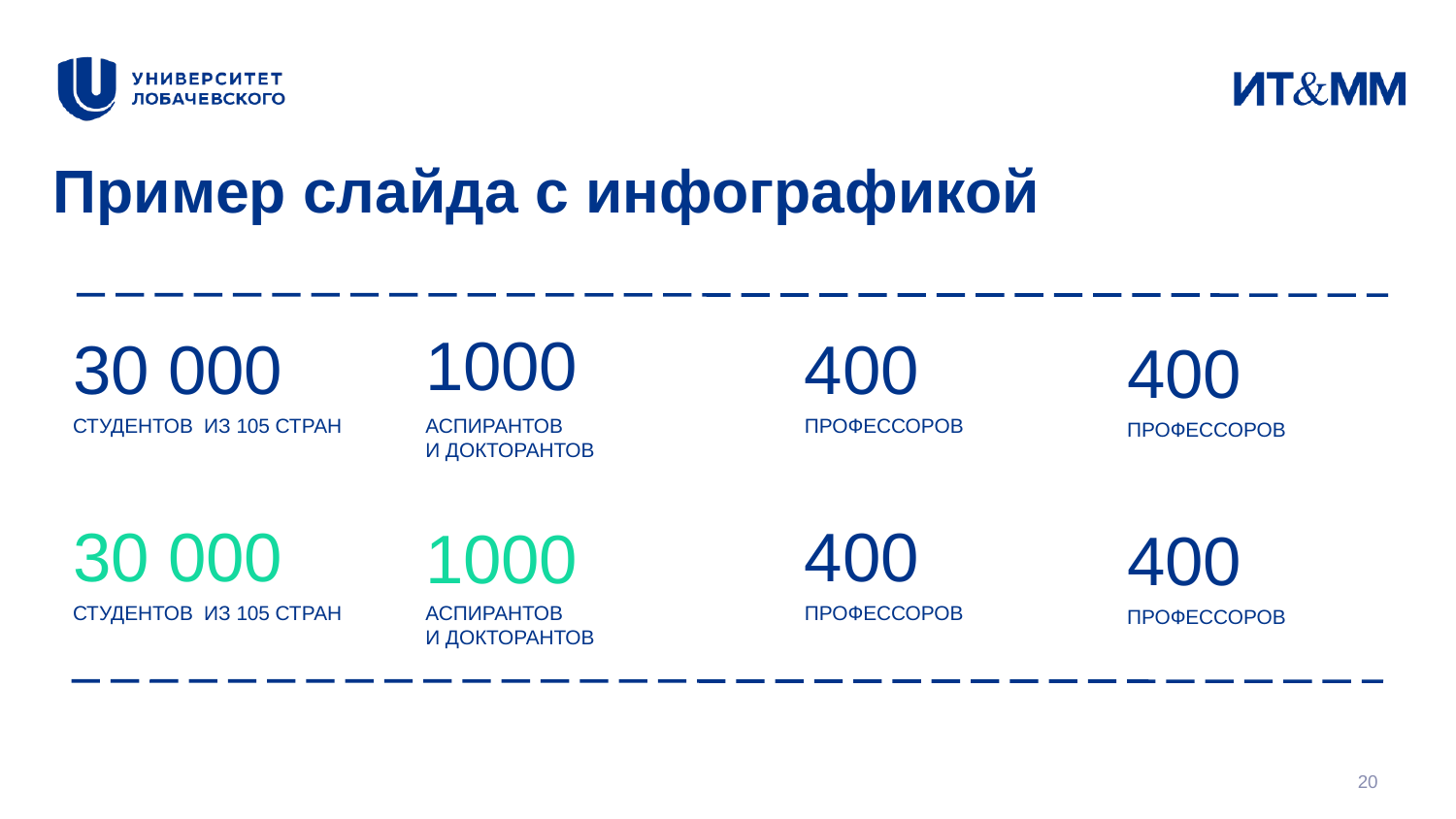

# Пример слайда с инфографикой
1000
АСПИРАНТОВ
И ДОКТОРАНТОВ
30 000
СТУДЕНТОВ  ИЗ 105 СТРАН

400
ПРОФЕССОРОВ

400
ПРОФЕССОРОВ
30 000
СТУДЕНТОВ  ИЗ 105 СТРАН

400
ПРОФЕССОРОВ
1000
АСПИРАНТОВ
И ДОКТОРАНТОВ

400
ПРОФЕССОРОВ
20